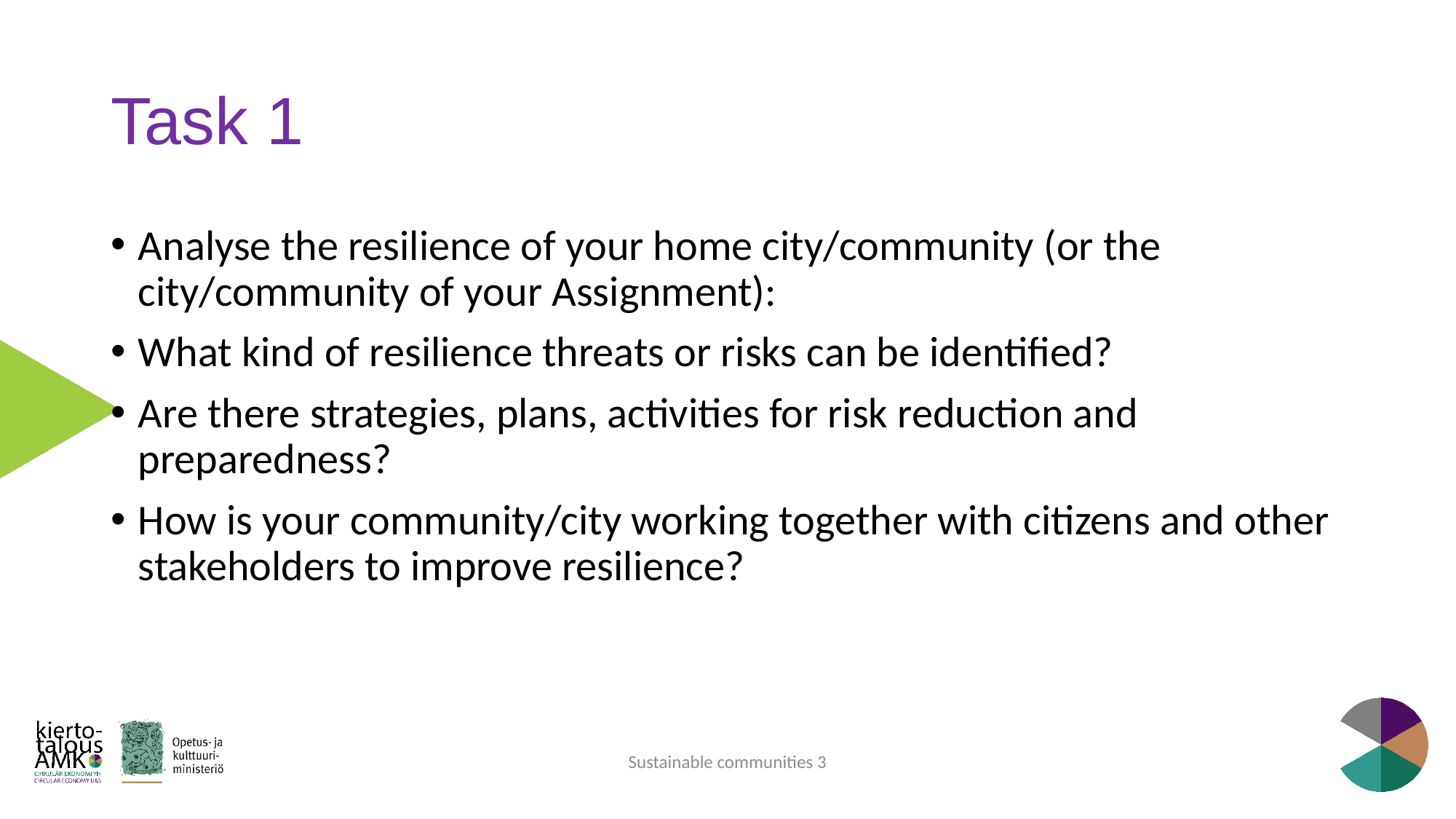

# Task 1
Analyse the resilience of your home city/community (or the city/community of your Assignment):
What kind of resilience threats or risks can be identified?
Are there strategies, plans, activities for risk reduction and preparedness?
How is your community/city working together with citizens and other stakeholders to improve resilience?
Sustainable communities 3